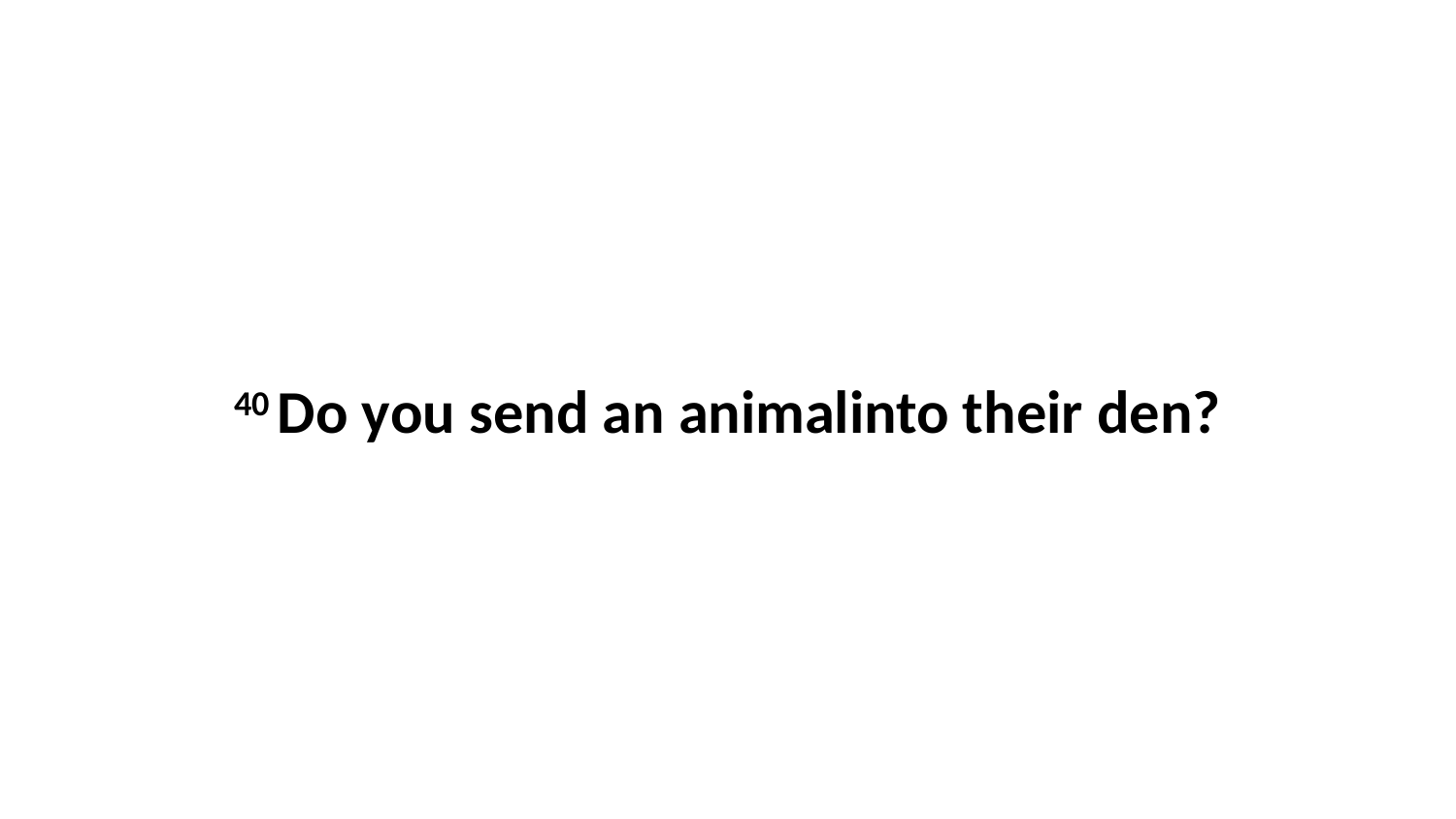

40 Do you send an animalinto their den?